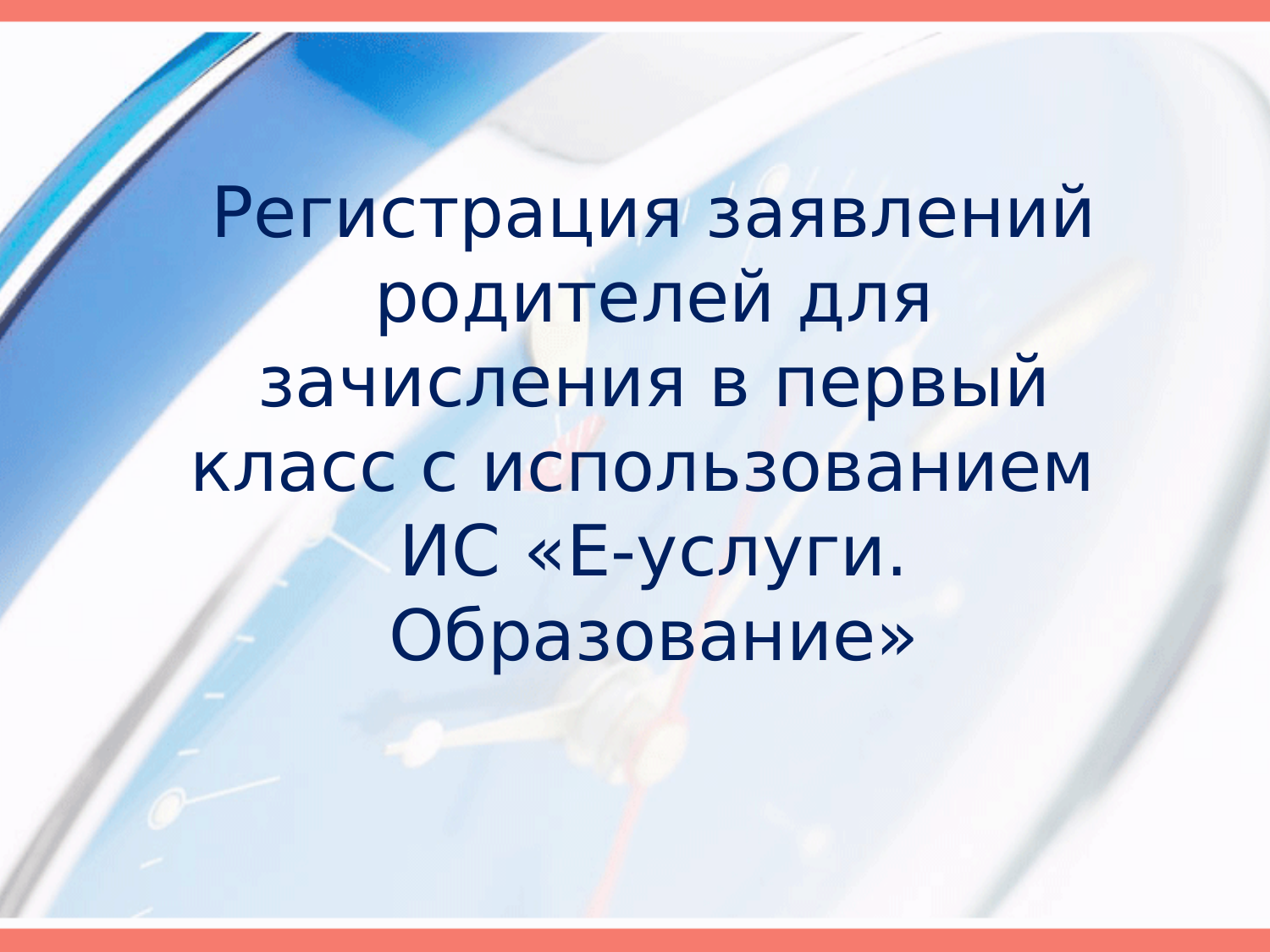

# Регистрация заявлений родителей для зачисления в первый класс с использованием ИС «Е-услуги. Образование»